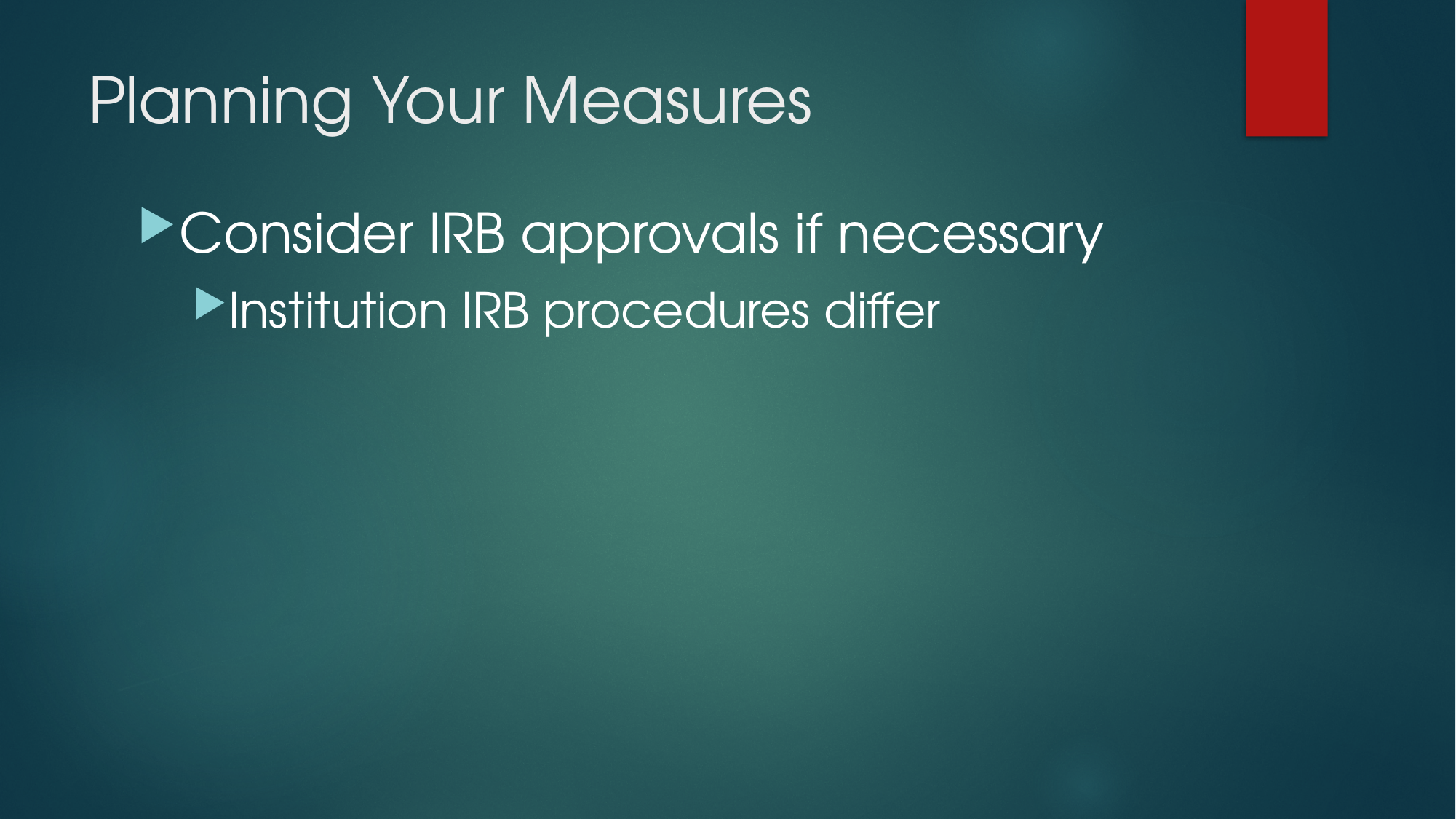

# Planning Your Measures
Consider IRB approvals if necessary
Institution IRB procedures differ